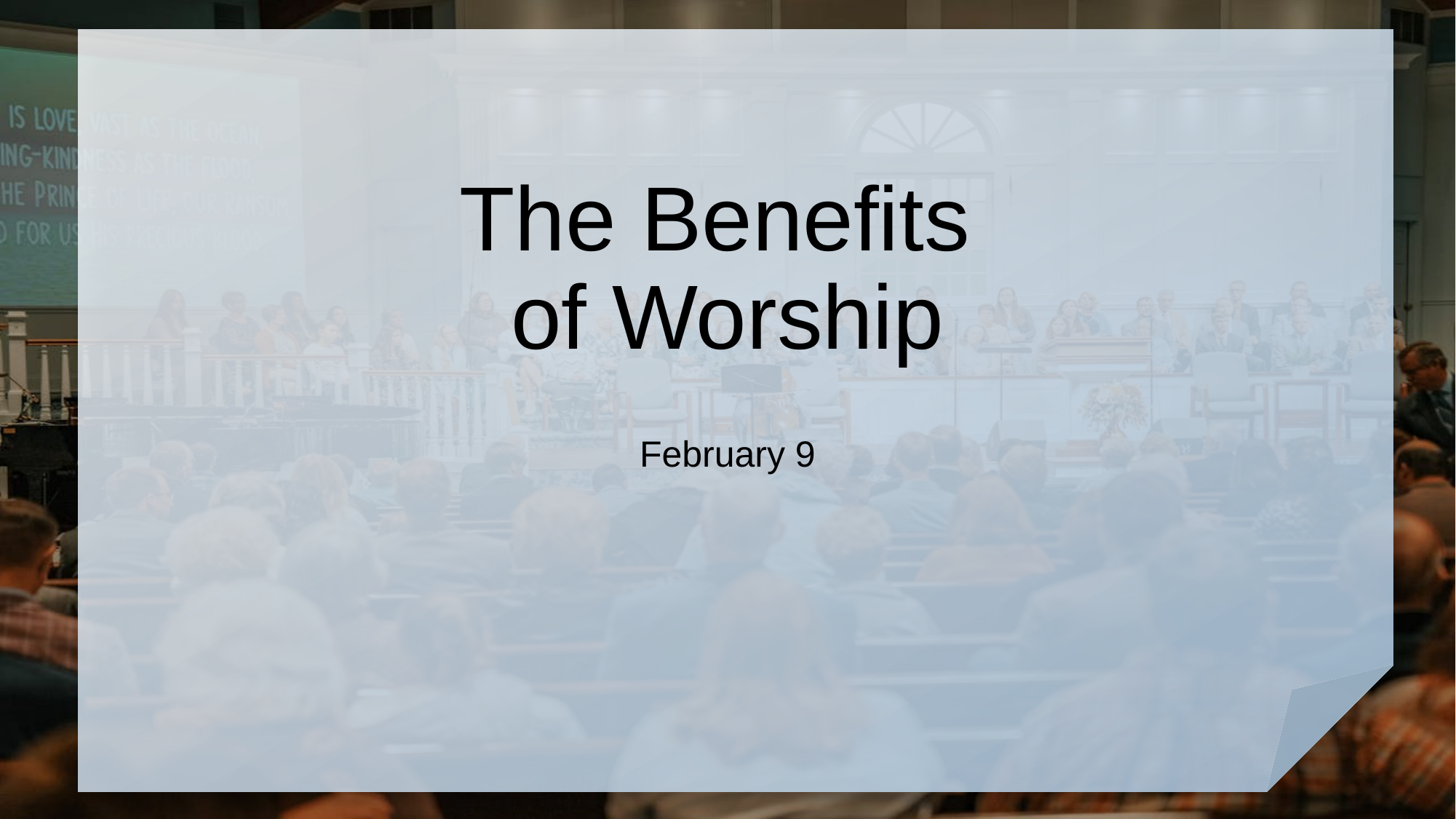

# The Benefits of Worship
February 9